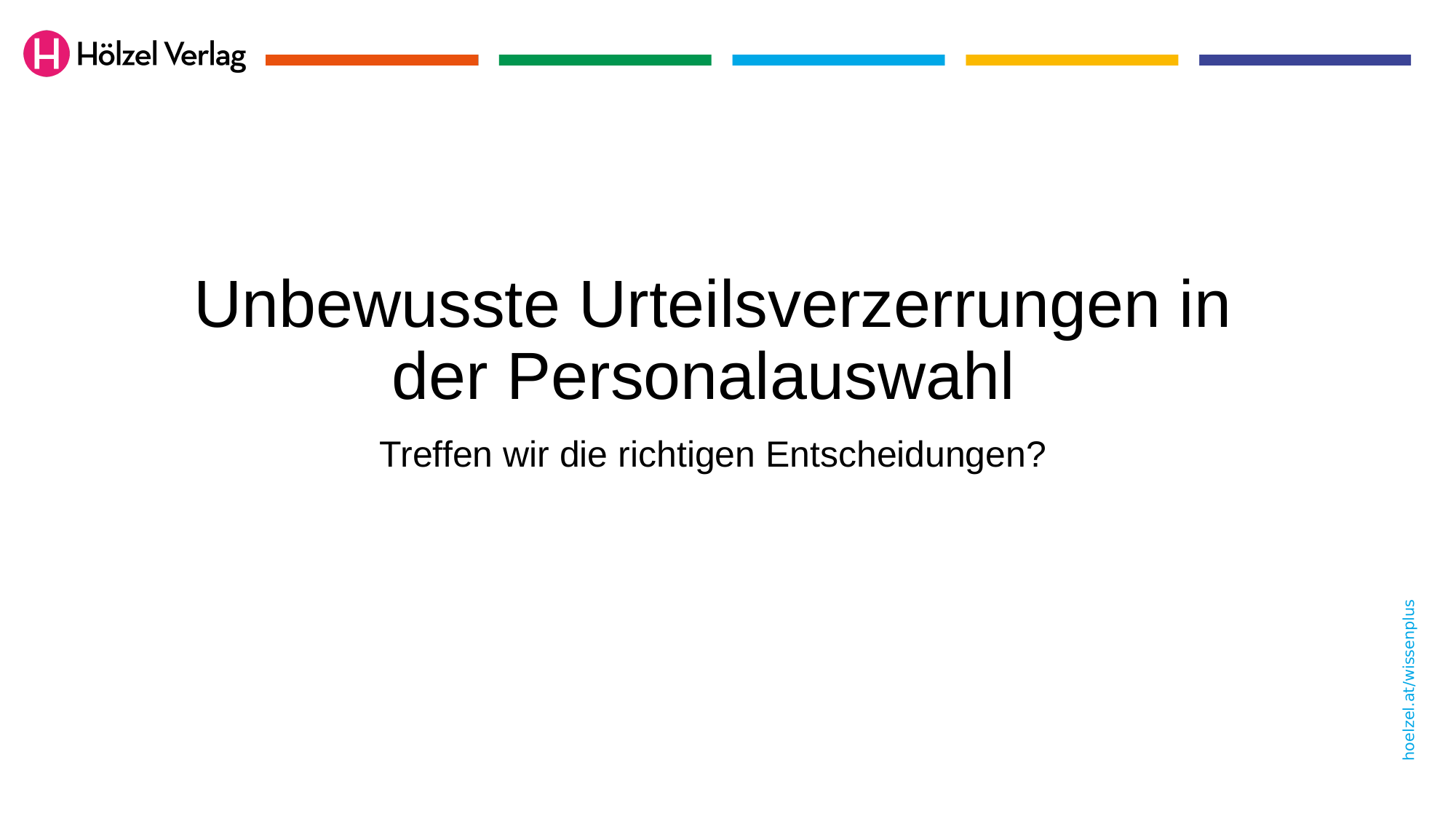

# Unbewusste Urteilsverzerrungen in der Personalauswahl
Treffen wir die richtigen Entscheidungen?